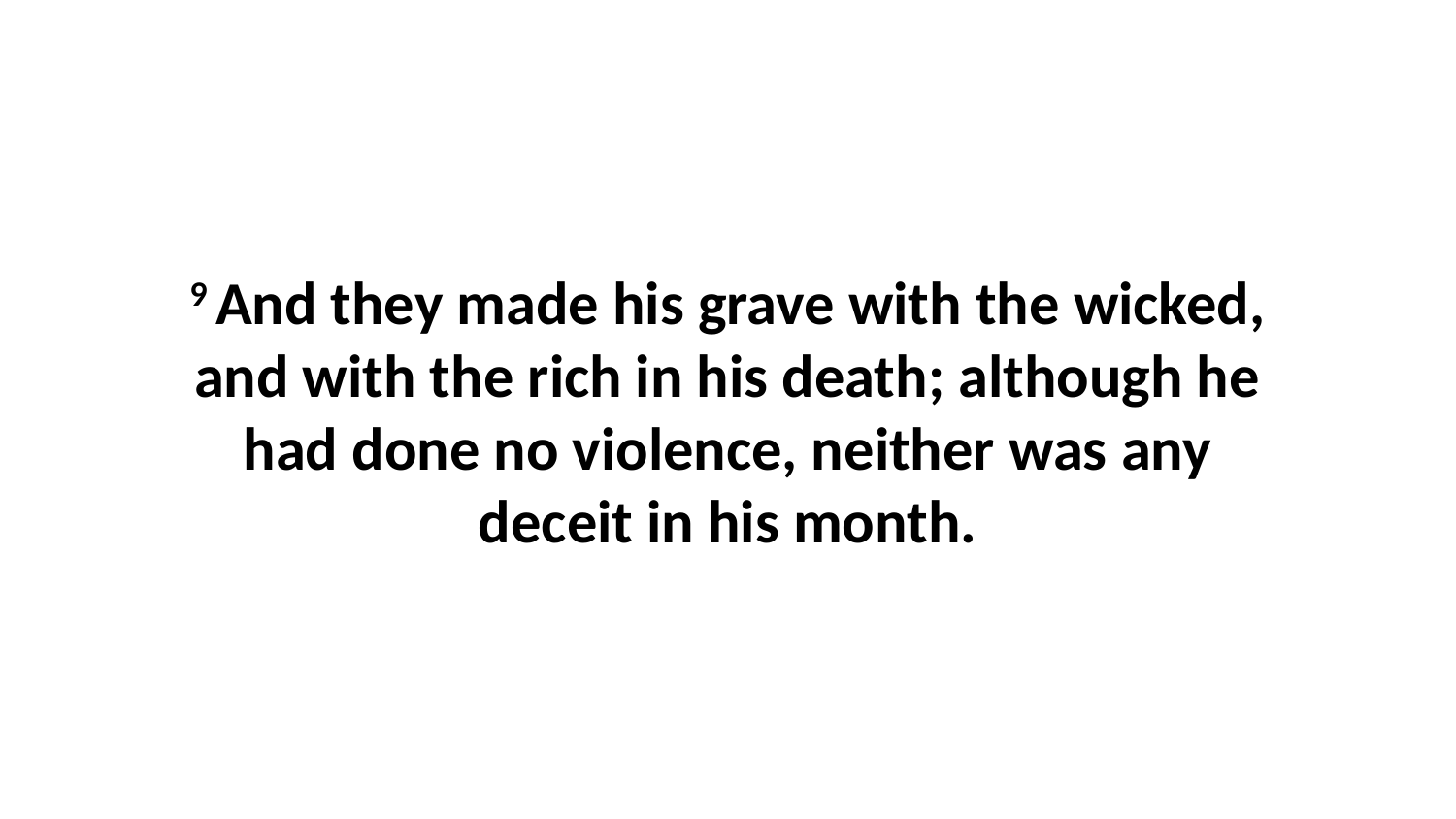

9 And they made his grave with the wicked, and with the rich in his death; although he had done no violence, neither was any deceit in his month.